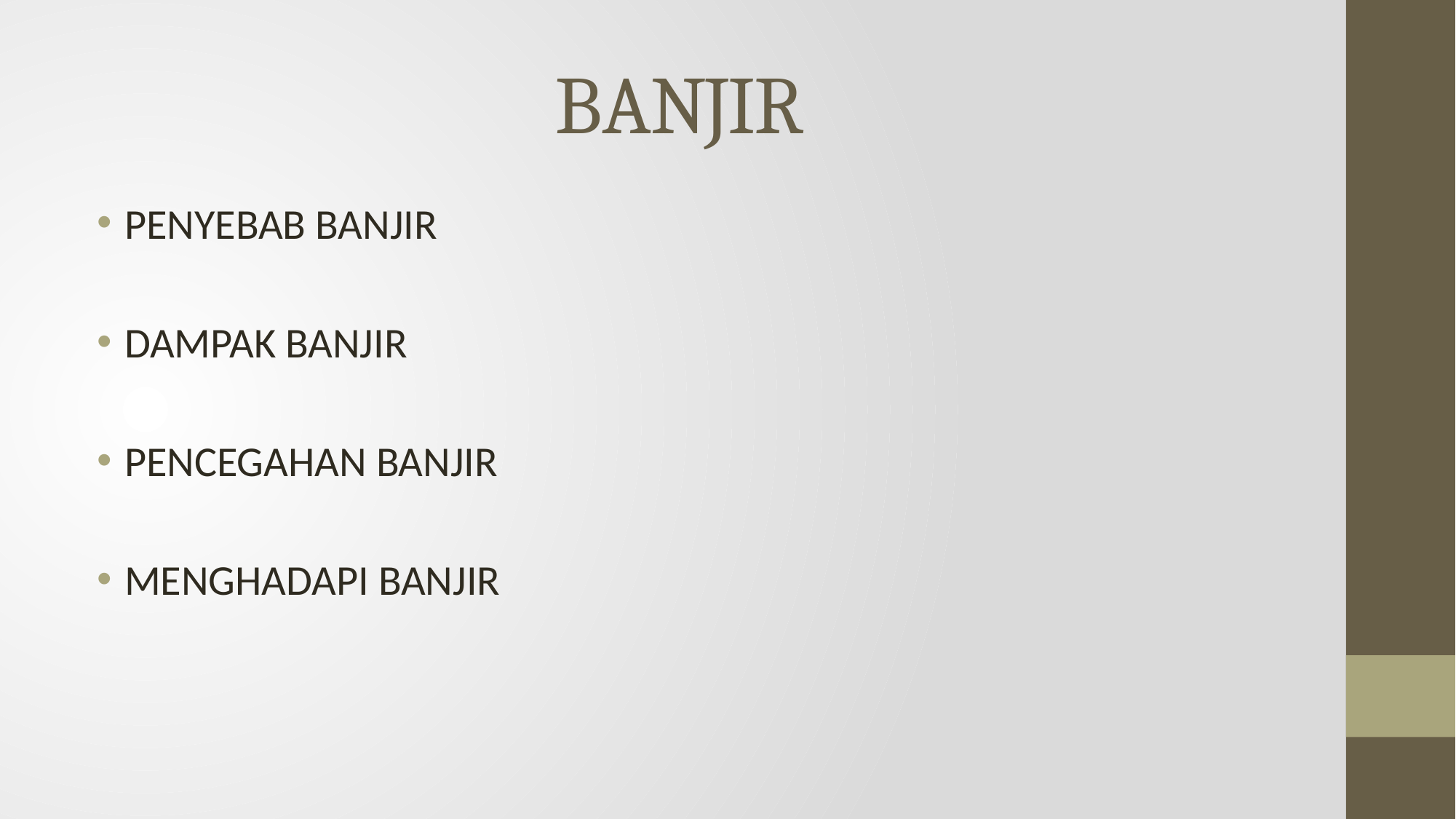

# BANJIR
PENYEBAB BANJIR

DAMPAK BANJIR

PENCEGAHAN BANJIR

MENGHADAPI BANJIR